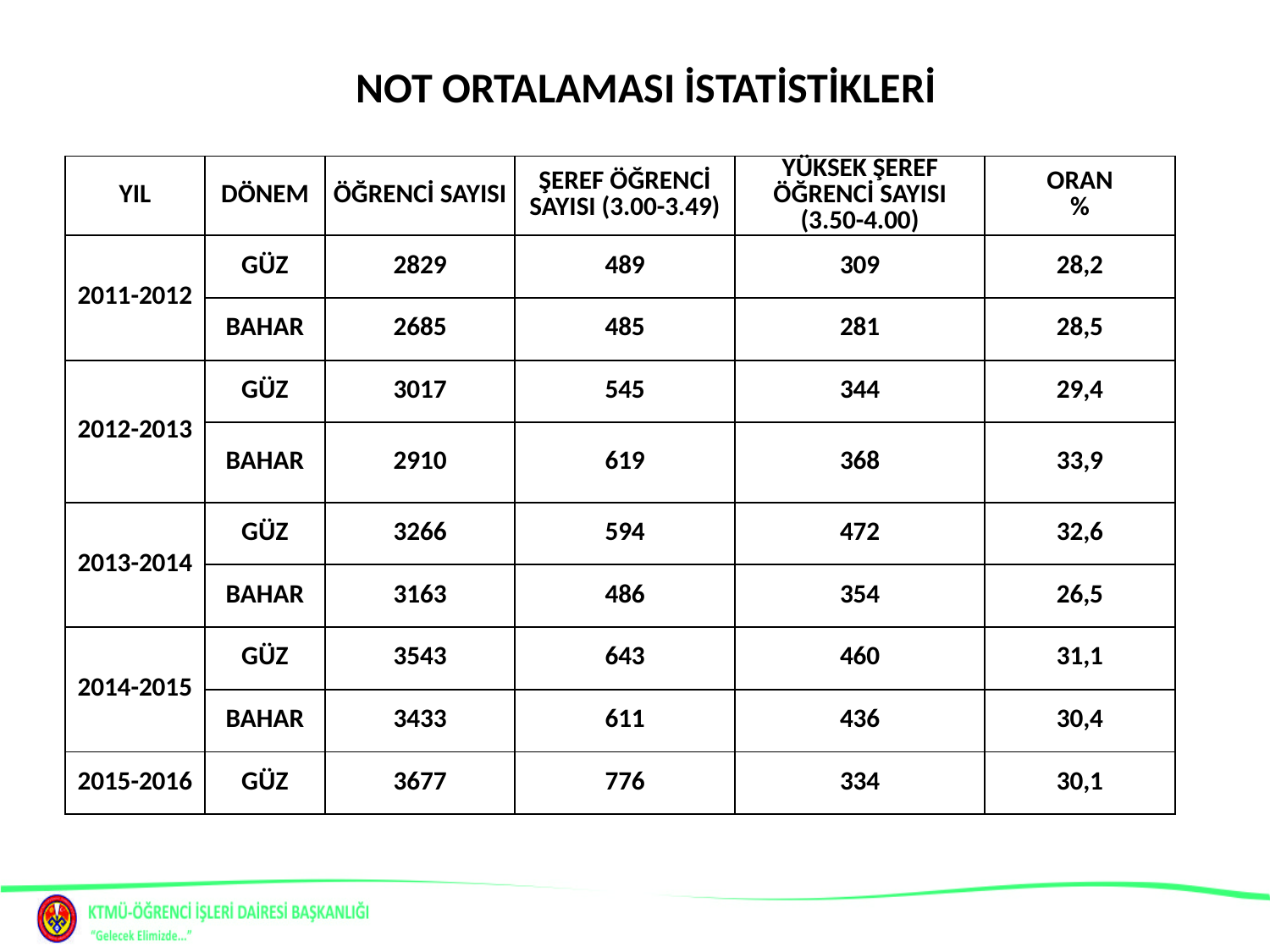

# NOT ORTALAMASI İSTATİSTİKLERİ
| YIL | DÖNEM | ÖĞRENCİ SAYISI | ŞEREF ÖĞRENCİ SAYISI (3.00-3.49) | YÜKSEK ŞEREF ÖĞRENCİ SAYISI (3.50-4.00) | ORAN % |
| --- | --- | --- | --- | --- | --- |
| 2011-2012 | GÜZ | 2829 | 489 | 309 | 28,2 |
|  | BAHAR | 2685 | 485 | 281 | 28,5 |
| 2012-2013 | GÜZ | 3017 | 545 | 344 | 29,4 |
|  | BAHAR | 2910 | 619 | 368 | 33,9 |
| 2013-2014 | GÜZ | 3266 | 594 | 472 | 32,6 |
|  | BAHAR | 3163 | 486 | 354 | 26,5 |
| 2014-2015 | GÜZ | 3543 | 643 | 460 | 31,1 |
|  | BAHAR | 3433 | 611 | 436 | 30,4 |
| 2015-2016 | GÜZ | 3677 | 776 | 334 | 30,1 |